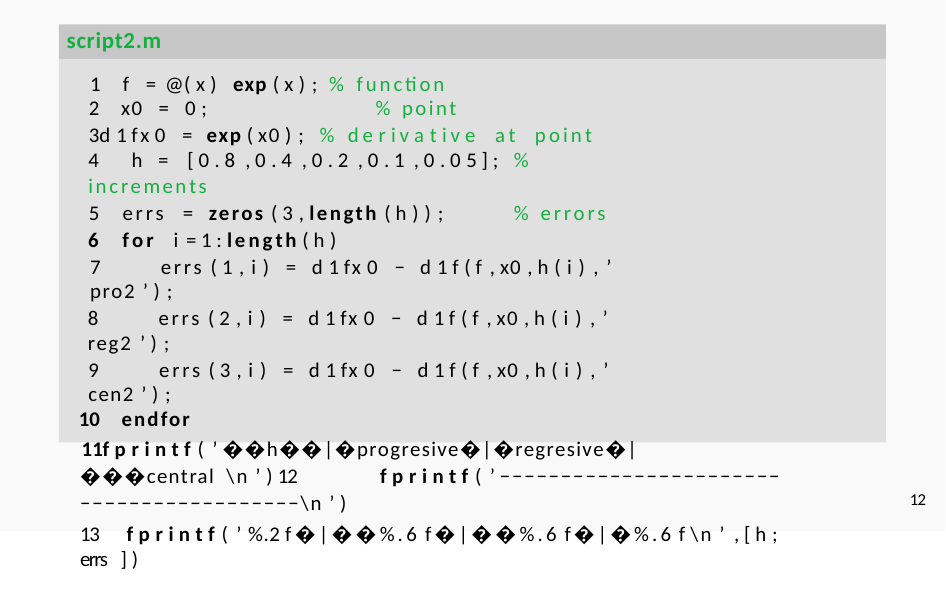

# script2.m

f   = @( x )   exp ( x ) ; % function
x0  = 0 ;	% point
d 1 fx 0   =   exp ( x0 ) ;   %  de r iv a t iv e    at    point     4	h   =    [ 0 . 8  , 0 . 4  , 0 . 2  , 0 . 1  , 0 . 0 5 ] ;   %  increments
errs  = zeros ( 3 , length ( h ) ) ;	% errors
for    i = 1 : length ( h )
7	errs ( 1 , i )   = d 1 fx 0  − d 1 f ( f , x0 , h ( i ) , ’ pro2 ’ ) ;
8	errs ( 2 , i )   = d 1 fx 0  − d 1 f ( f , x0 , h ( i ) , ’ reg2 ’ ) ;
9	errs ( 3 , i )   = d 1 fx 0  − d 1 f ( f , x0 , h ( i ) , ’ cen2 ’ ) ;
endfor
f p r i n t f ( ’ ��h��|�progresive�|�regresive�|���central  \n ’ ) 12	f p r i n t f ( ’ −−−−−−−−−−−−−−−−−−−−−−−−−−−−−−−−−−−−−−−−−\n ’ )
13	f p r i n t f ( ’ %.2 f�|��%.6 f�|��%.6 f�|�%.6 f \n ’ , [ h ; errs   ] )
12